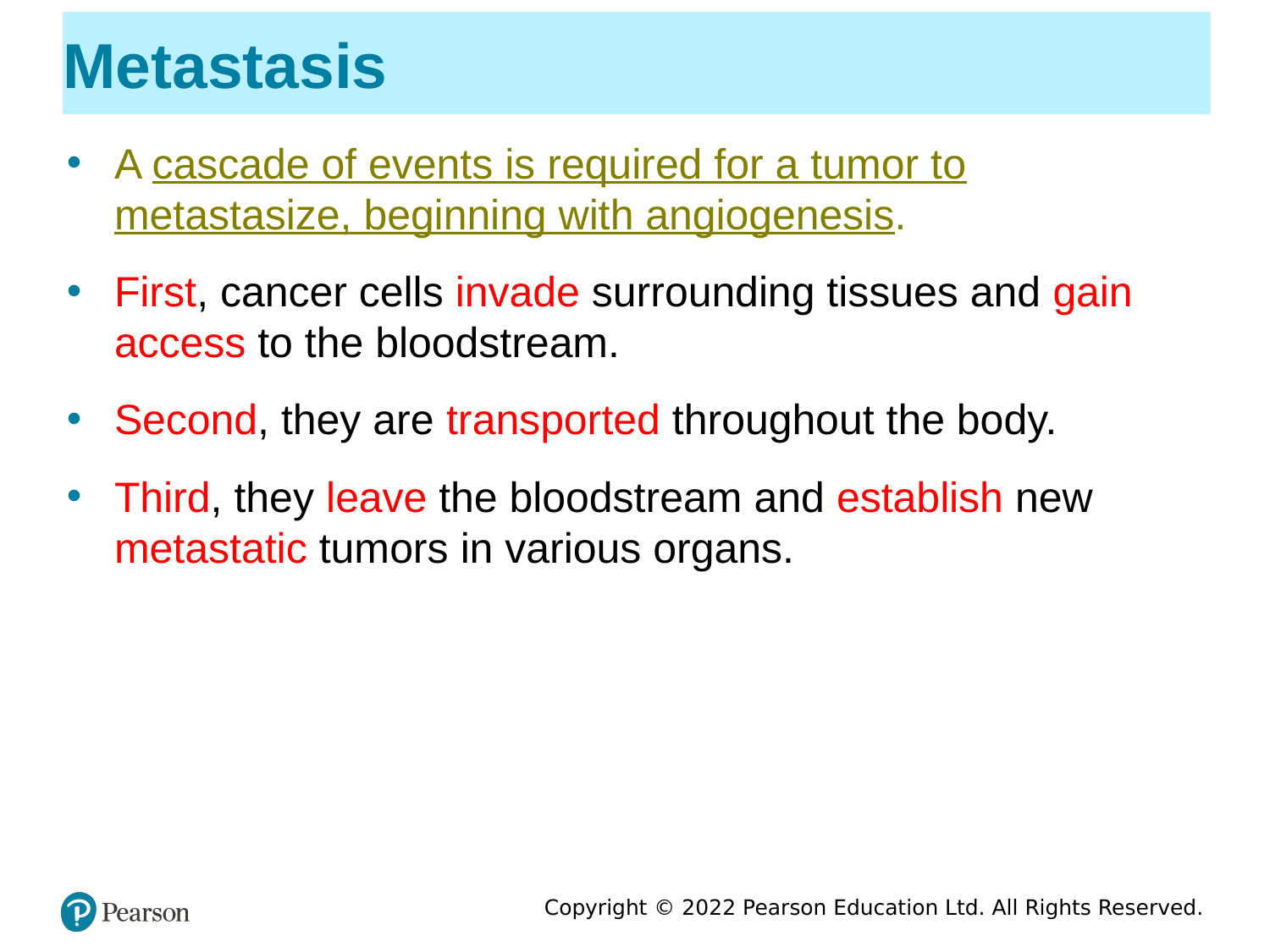

# Metastasis
A cascade of events is required for a tumor to metastasize, beginning with angiogenesis.
First, cancer cells invade surrounding tissues and gain access to the bloodstream.
Second, they are transported throughout the body.
Third, they leave the bloodstream and establish new metastatic tumors in various organs.